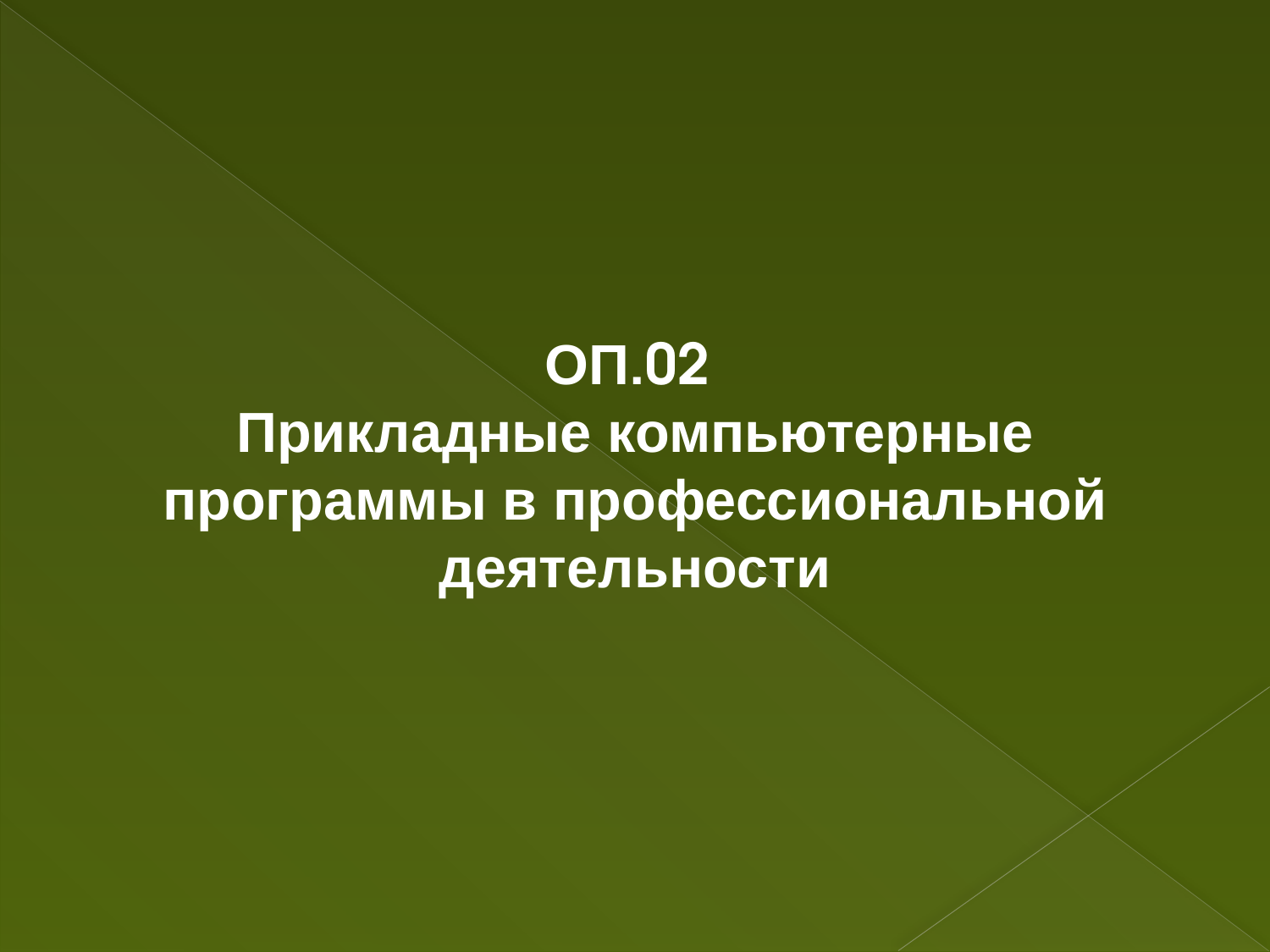

ОП.02
Прикладные компьютерные программы в профессиональной деятельности